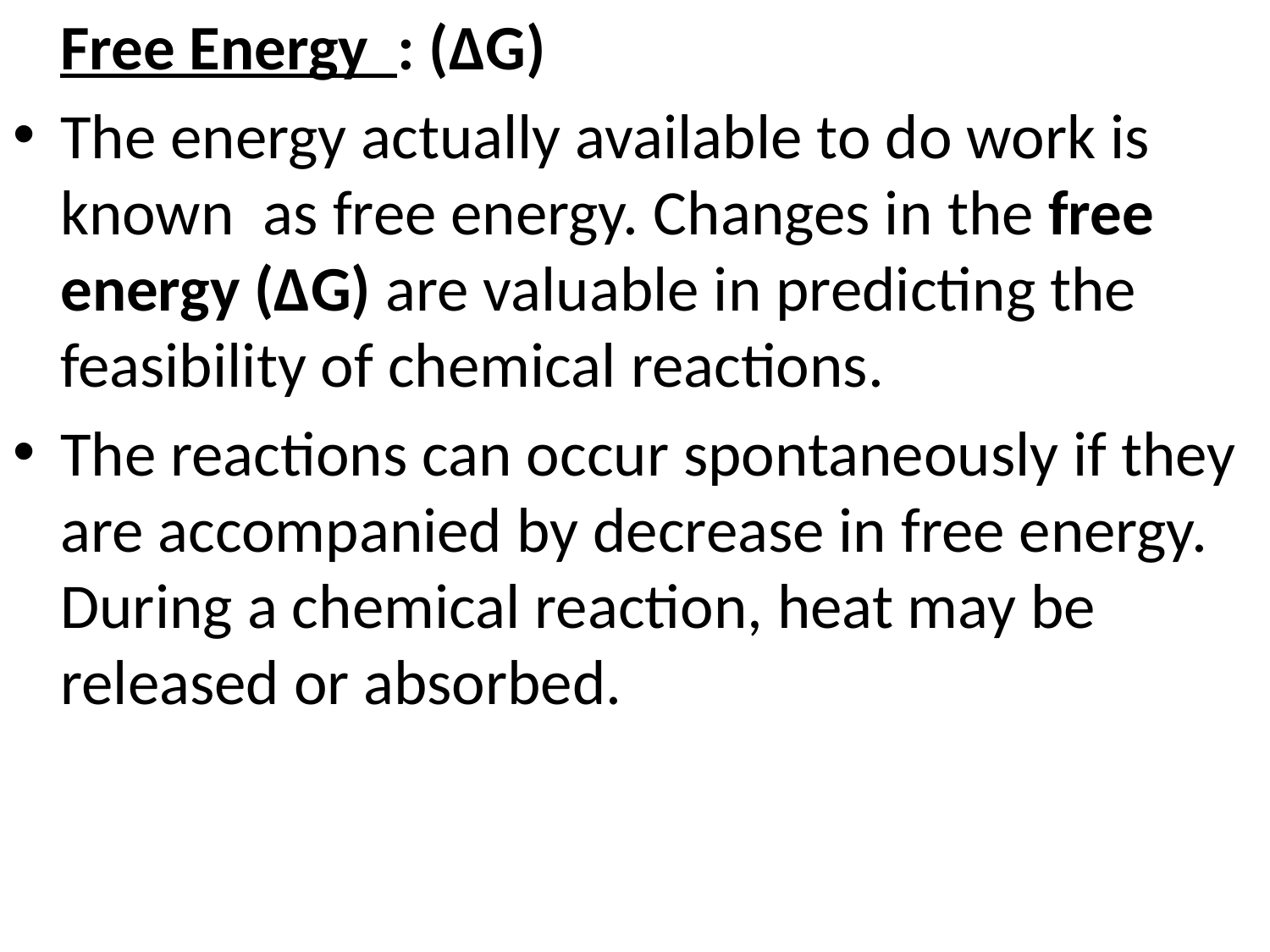

Free Energy  : (∆G)
The energy actually available to do work is known  as free energy. Changes in the free energy (∆G) are valuable in predicting the feasibility of chemical reactions.
The reactions can occur spontaneously if they are accompanied by decrease in free energy. During a chemical reaction, heat may be released or absorbed.